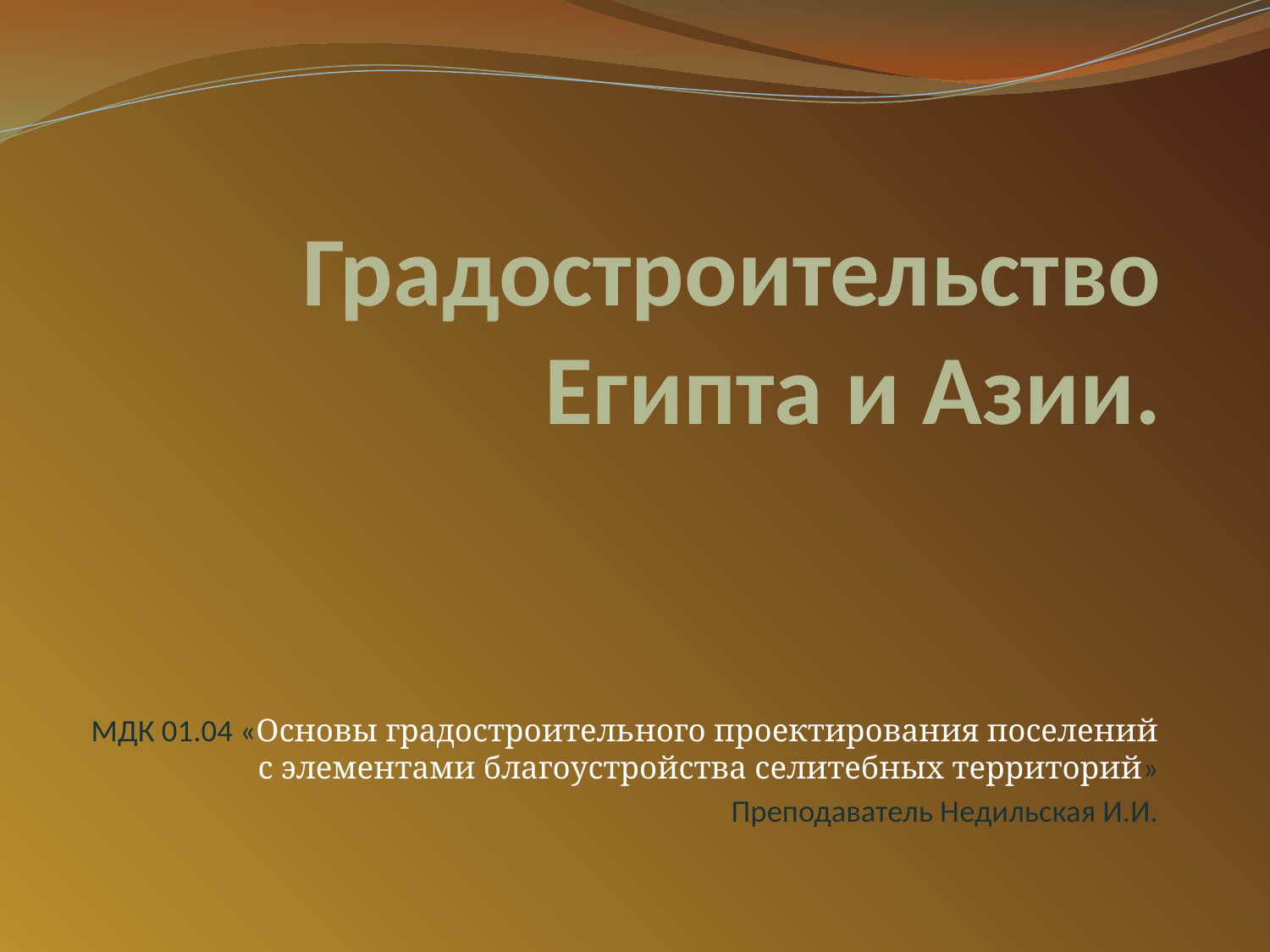

# Градостроительство Египта и Азии.
МДК 01.04 «Основы градостроительного проектирования поселений с элементами благоустройства селитебных территорий»
Преподаватель Недильская И.И.